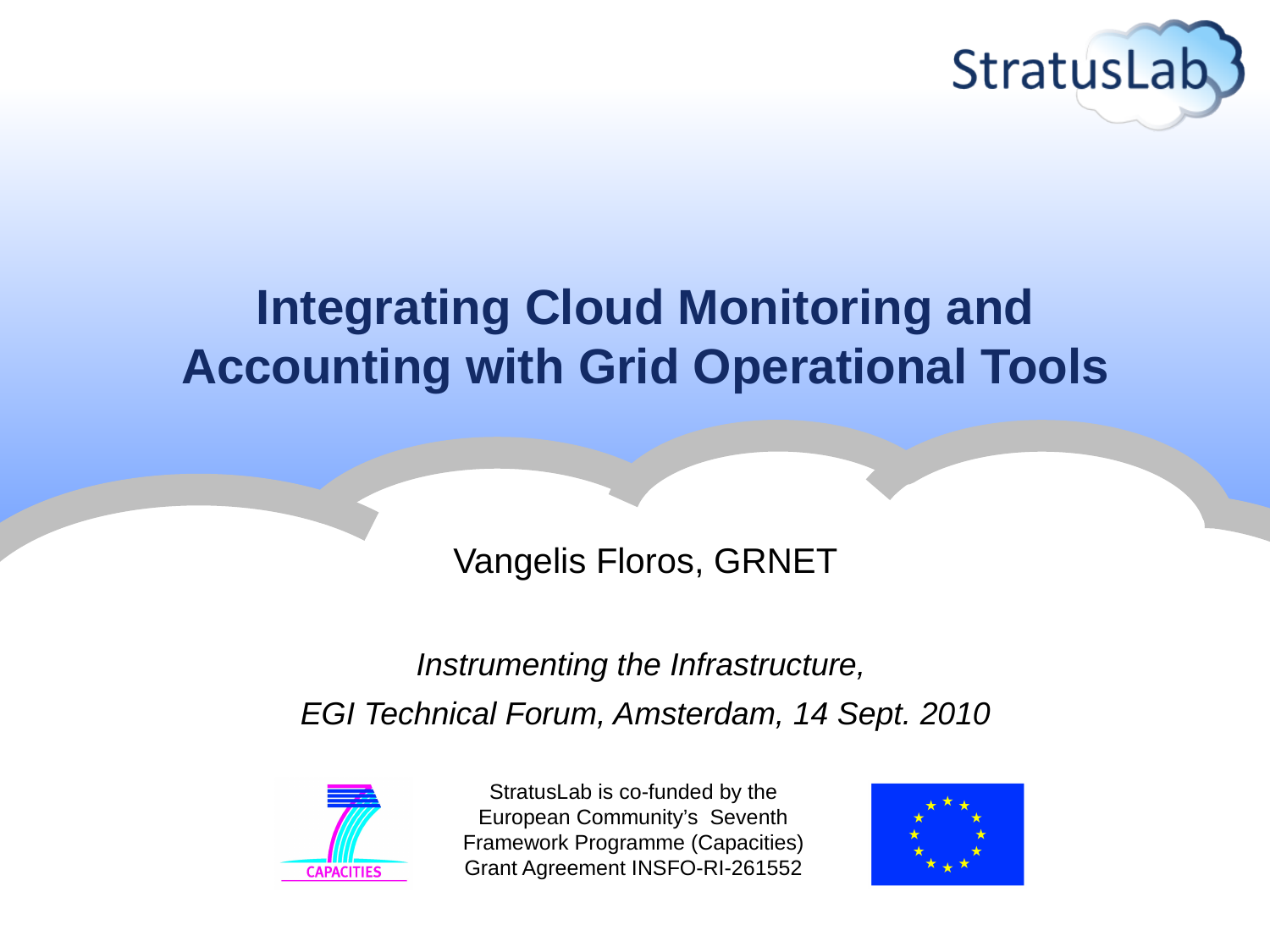

# Integrating Cloud Monitoring and Accounting with Grid Operational Tools
Vangelis Floros, GRNET

Instrumenting the Infrastructure,
EGI Technical Forum, Amsterdam, 14 Sept. 2010